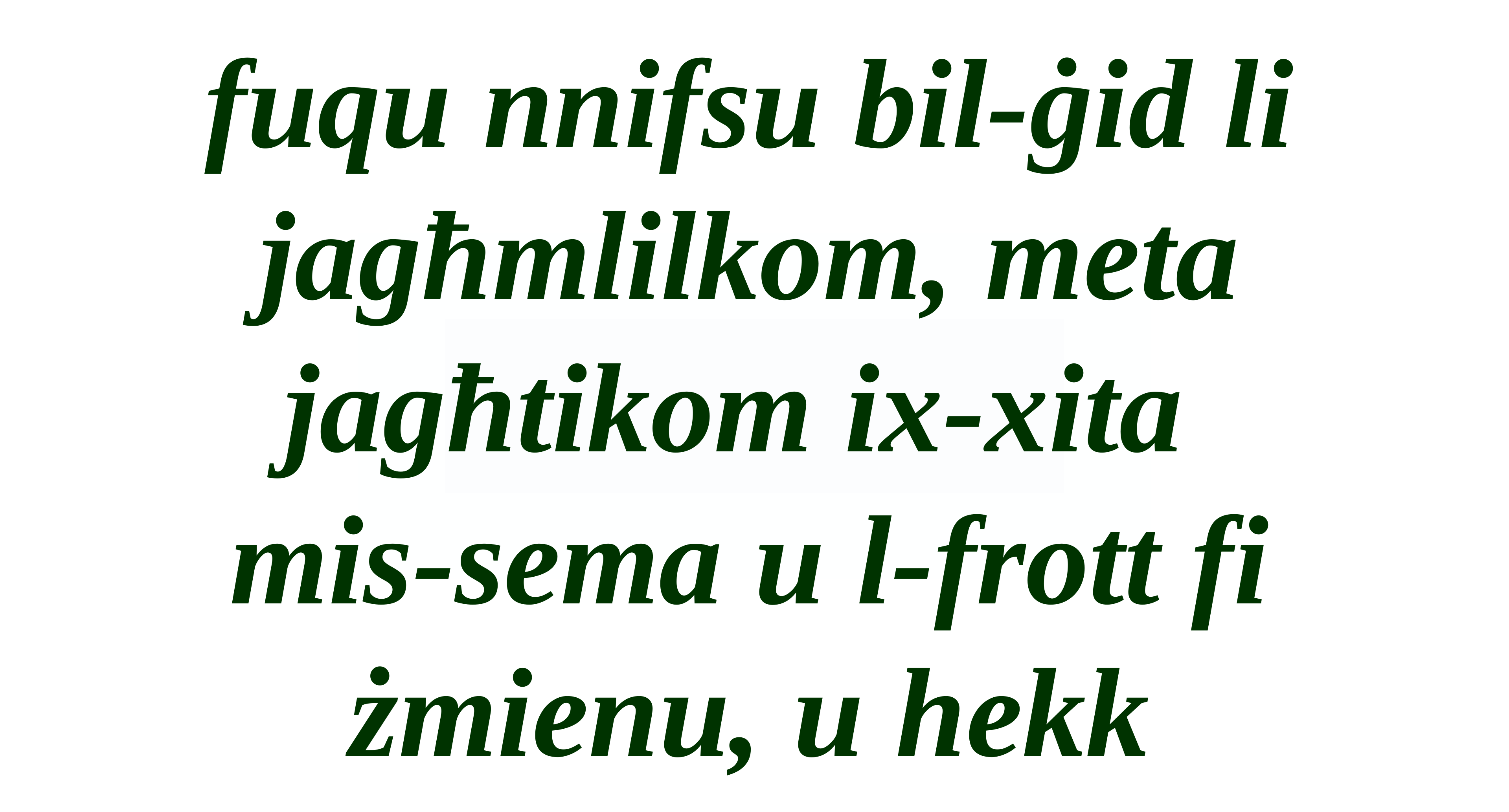

fuqu nnifsu bil-ġid li jagħmlilkom, meta jagħtikom ix-xita
mis-sema u l-frott fi żmienu, u hekk